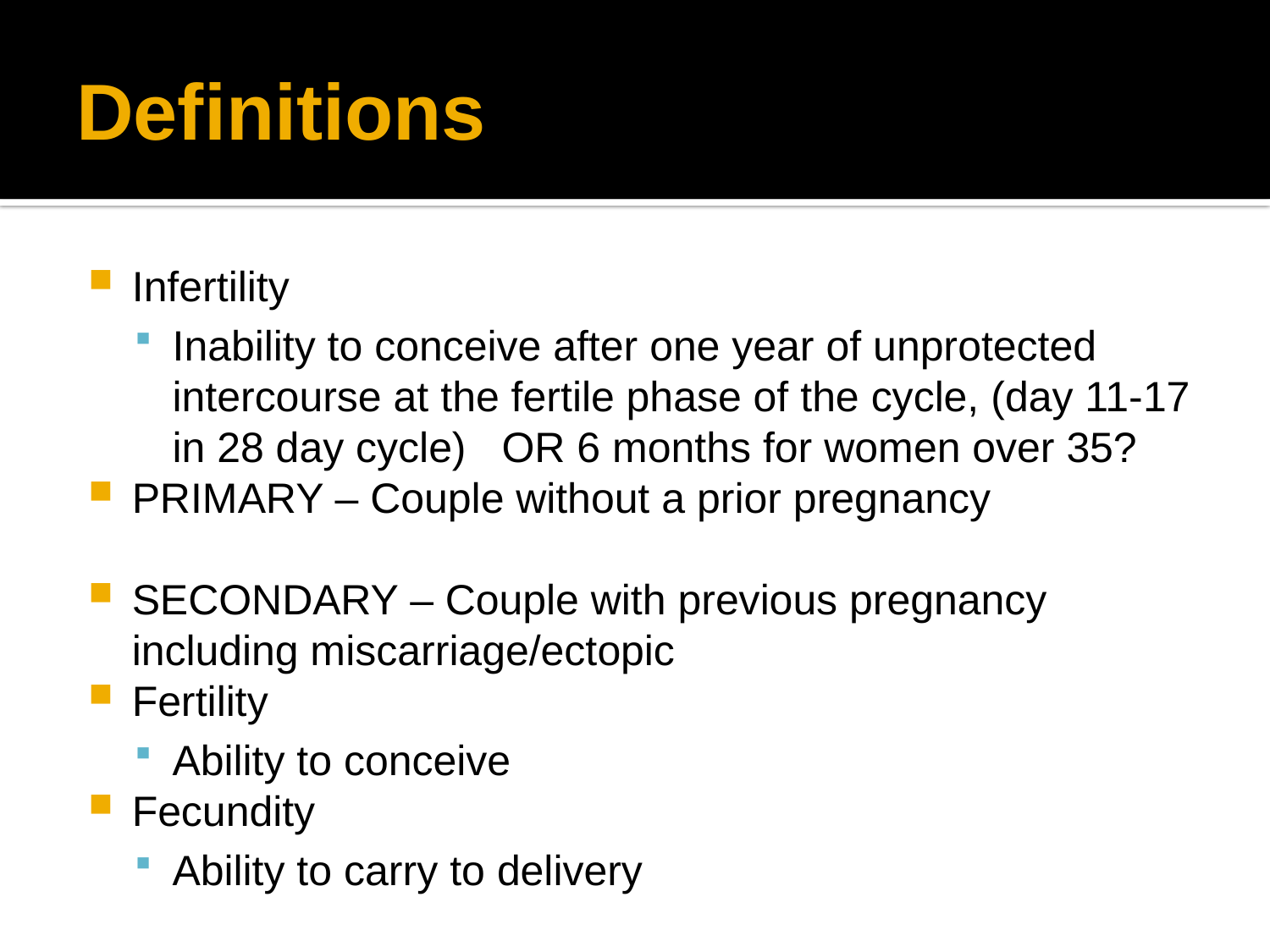

# Definitions
Infertility
Inability to conceive after one year of unprotected intercourse at the fertile phase of the cycle, (day 11-17 in 28 day cycle)   OR 6 months for women over 35?
PRIMARY – Couple without a prior pregnancy

SECONDARY – Couple with previous pregnancy including miscarriage/ectopic
Fertility
Ability to conceive
Fecundity
Ability to carry to delivery